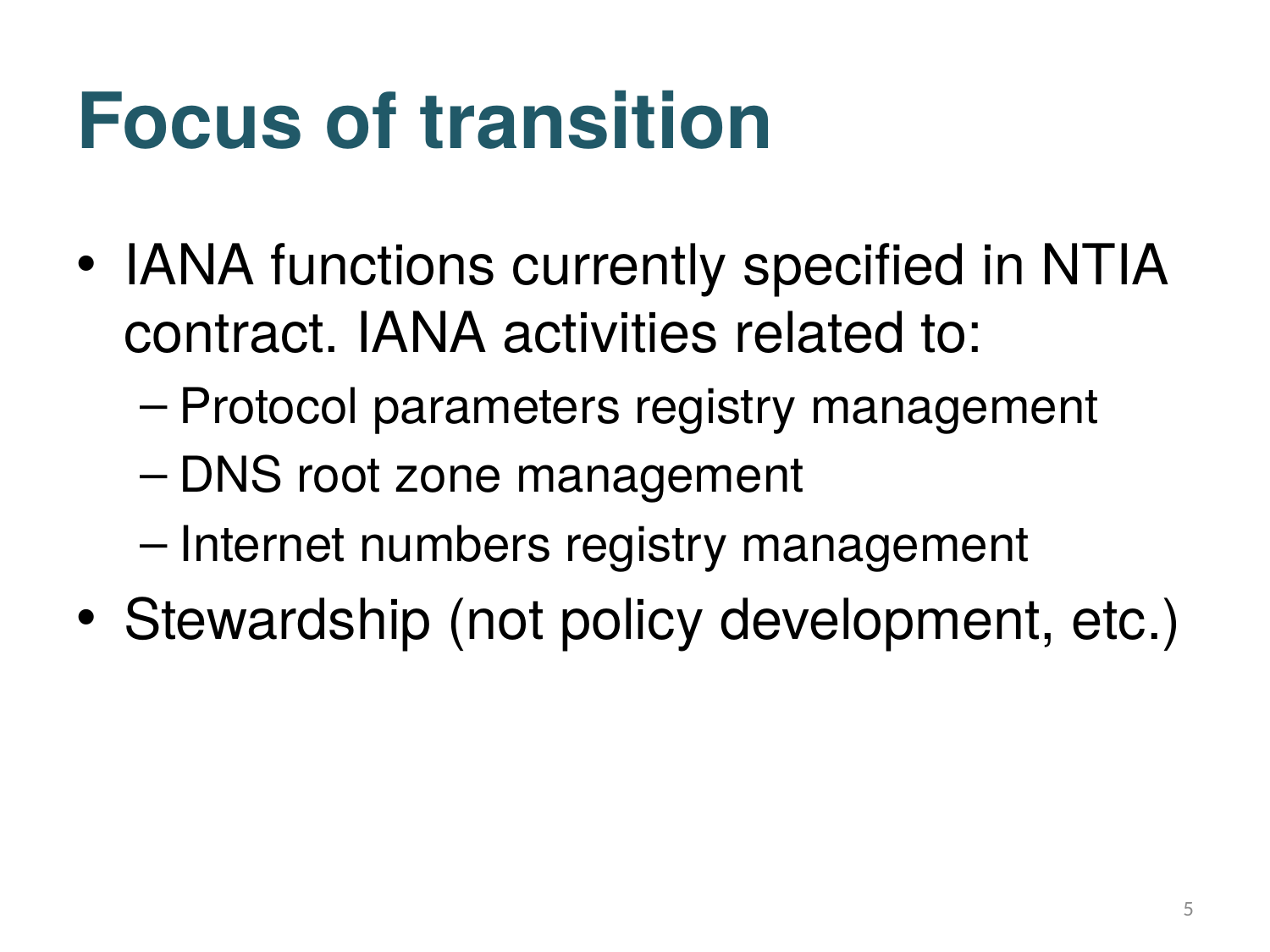

# Focus of transition
IANA functions currently specified in NTIA contract. IANA activities related to:
Protocol parameters registry management
DNS root zone management
Internet numbers registry management
Stewardship (not policy development, etc.)

5